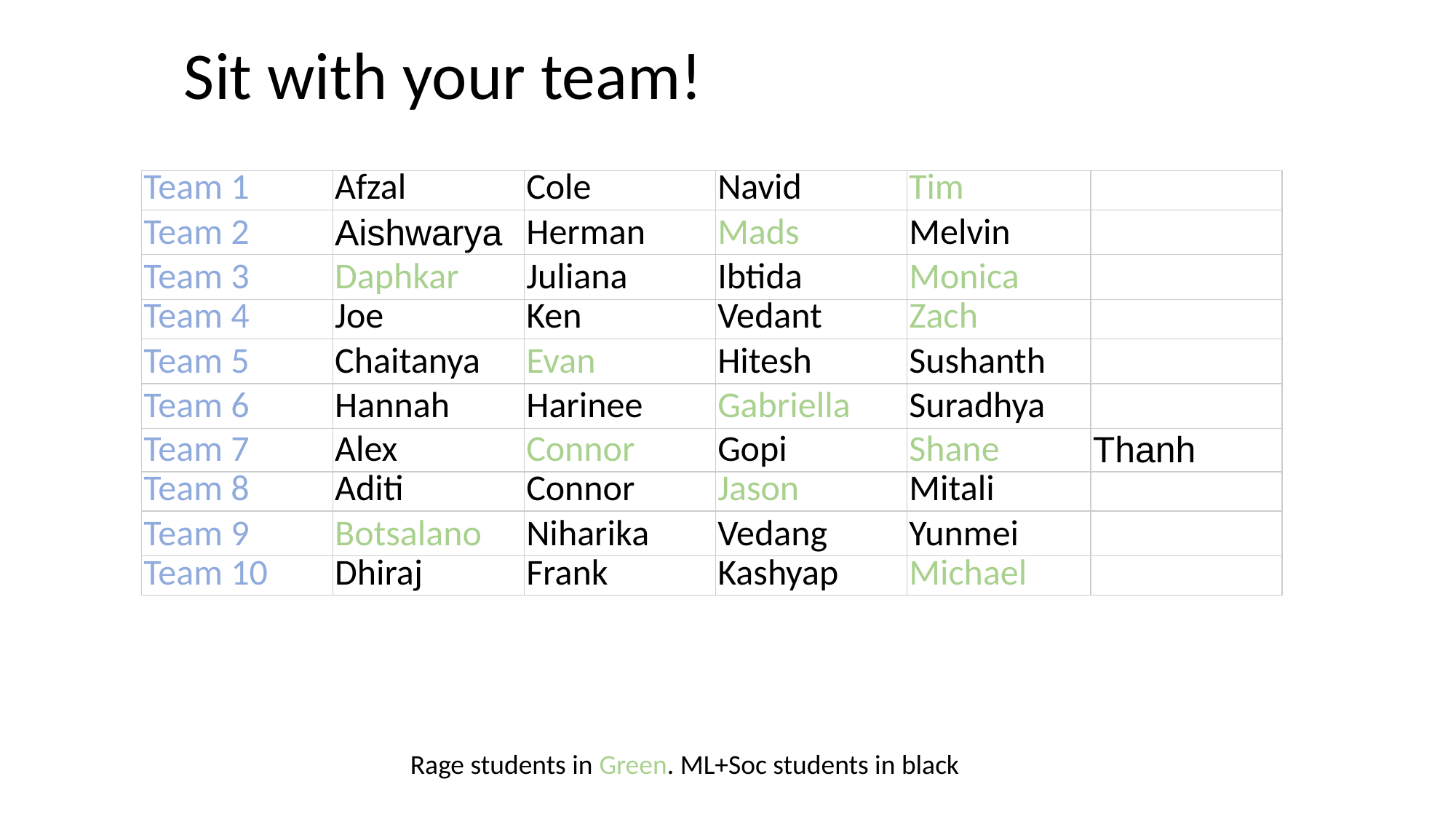

# Sit with your team!
| Team 1 | Afzal | Cole | Navid | Tim |  |
| --- | --- | --- | --- | --- | --- |
| Team 2 | Aishwarya | Herman | Mads | Melvin |  |
| Team 3 | Daphkar | Juliana | Ibtida | Monica |  |
| Team 4 | Joe | Ken | Vedant | Zach |  |
| Team 5 | Chaitanya | Evan | Hitesh | Sushanth |  |
| Team 6 | Hannah | Harinee | Gabriella | Suradhya |  |
| Team 7 | Alex | Connor | Gopi | Shane | Thanh |
| Team 8 | Aditi | Connor | Jason | Mitali |  |
| Team 9 | Botsalano | Niharika | Vedang | Yunmei |  |
| Team 10 | Dhiraj | Frank | Kashyap | Michael |  |
Rage students in Green. ML+Soc students in black